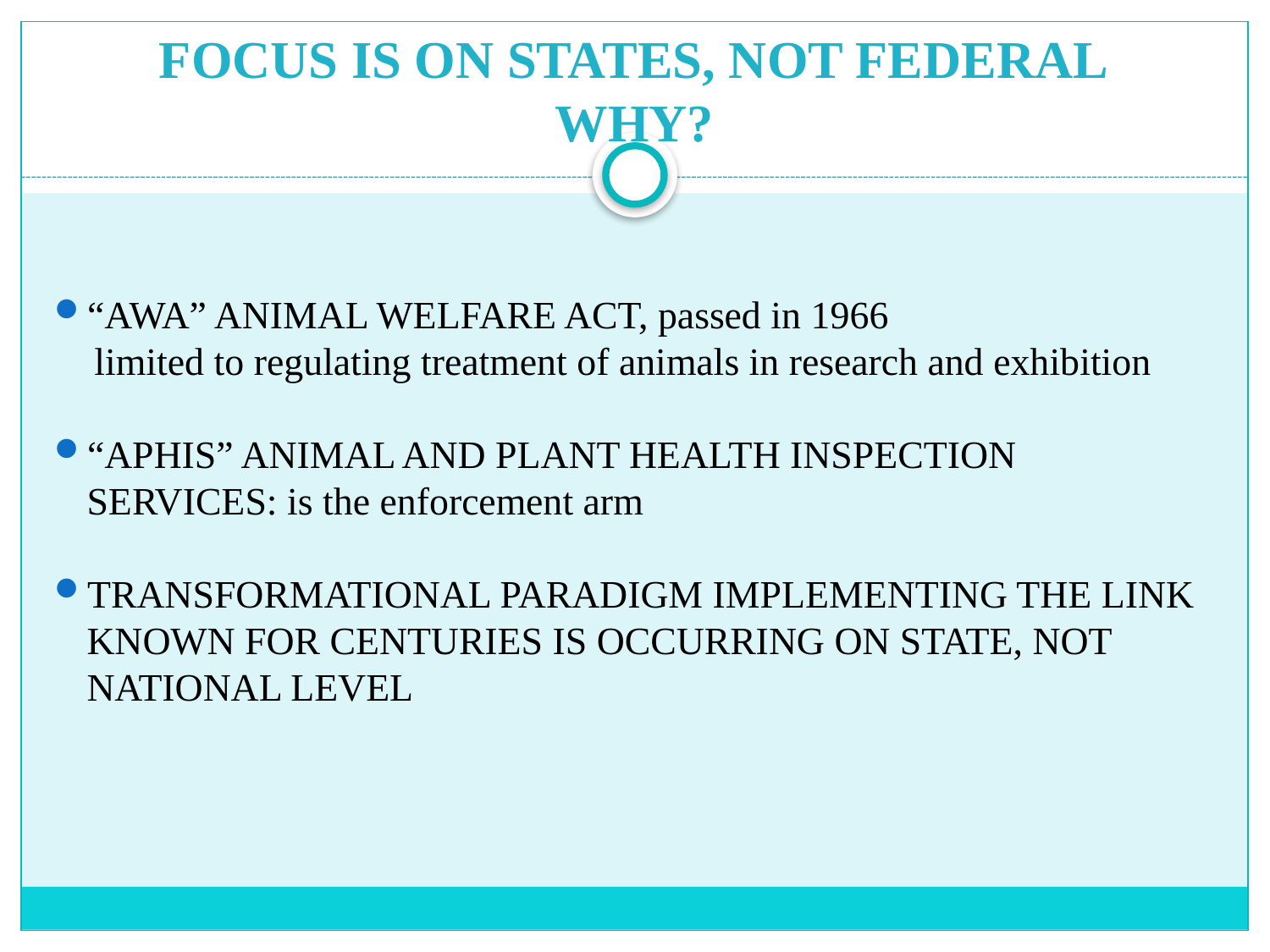

# FOCUS IS ON STATES, NOT FEDERAL WHY?

“AWA” ANIMAL WELFARE ACT, passed in 1966
limited to regulating treatment of animals in research and exhibition

“APHIS” ANIMAL AND PLANT HEALTH INSPECTION SERVICES: is the enforcement arm

TRANSFORMATIONAL PARADIGM IMPLEMENTING THE LINK KNOWN FOR CENTURIES IS OCCURRING ON STATE, NOT NATIONAL LEVEL